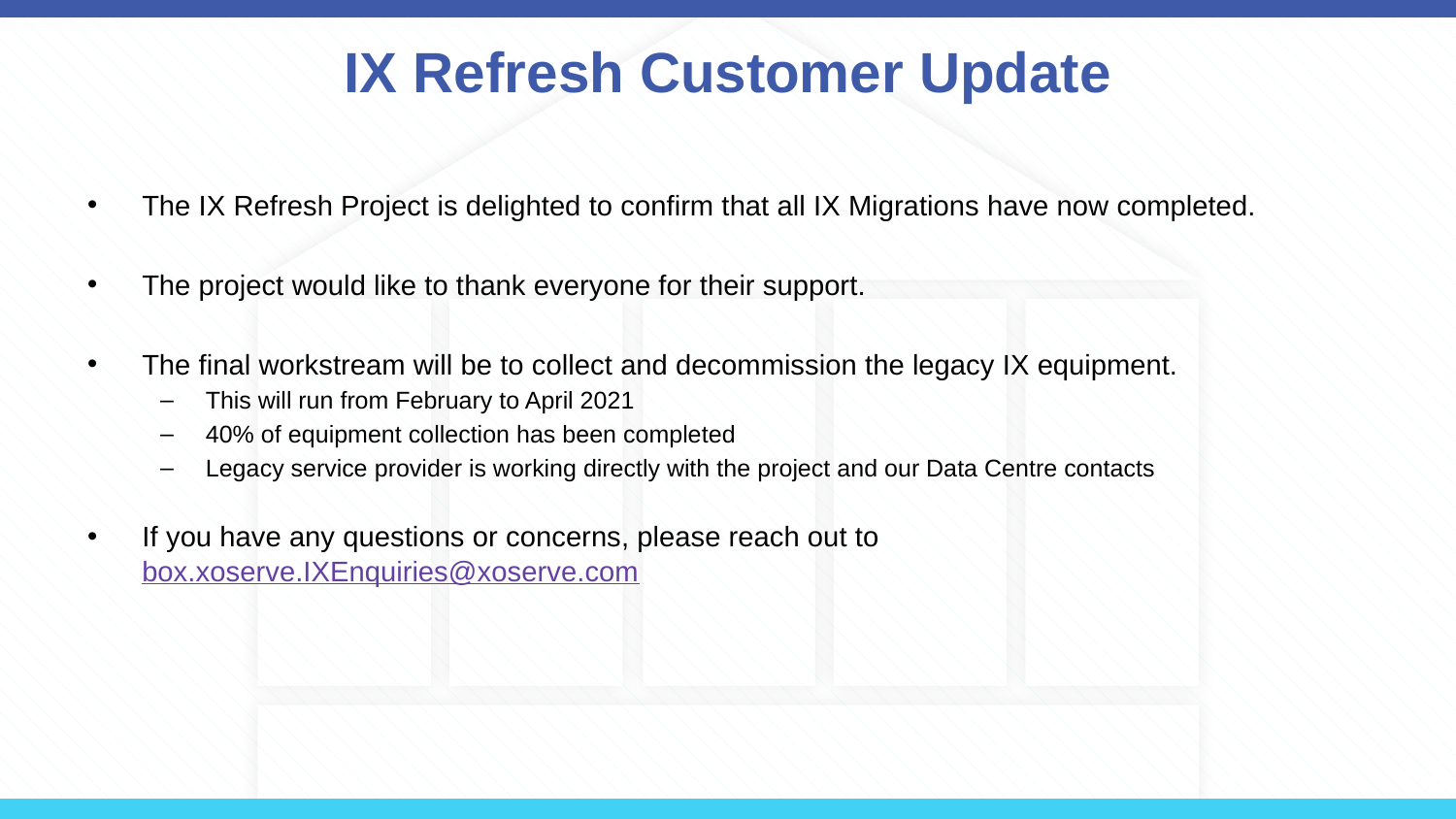

# IX Refresh Customer Update

The IX Refresh Project is delighted to confirm that all IX Migrations have now completed.

The project would like to thank everyone for their support.

The final workstream will be to collect and decommission the legacy IX equipment.
This will run from February to April 2021
40% of equipment collection has been completed
Legacy service provider is working directly with the project and our Data Centre contacts

If you have any questions or concerns, please reach out to box.xoserve.IXEnquiries@xoserve.com